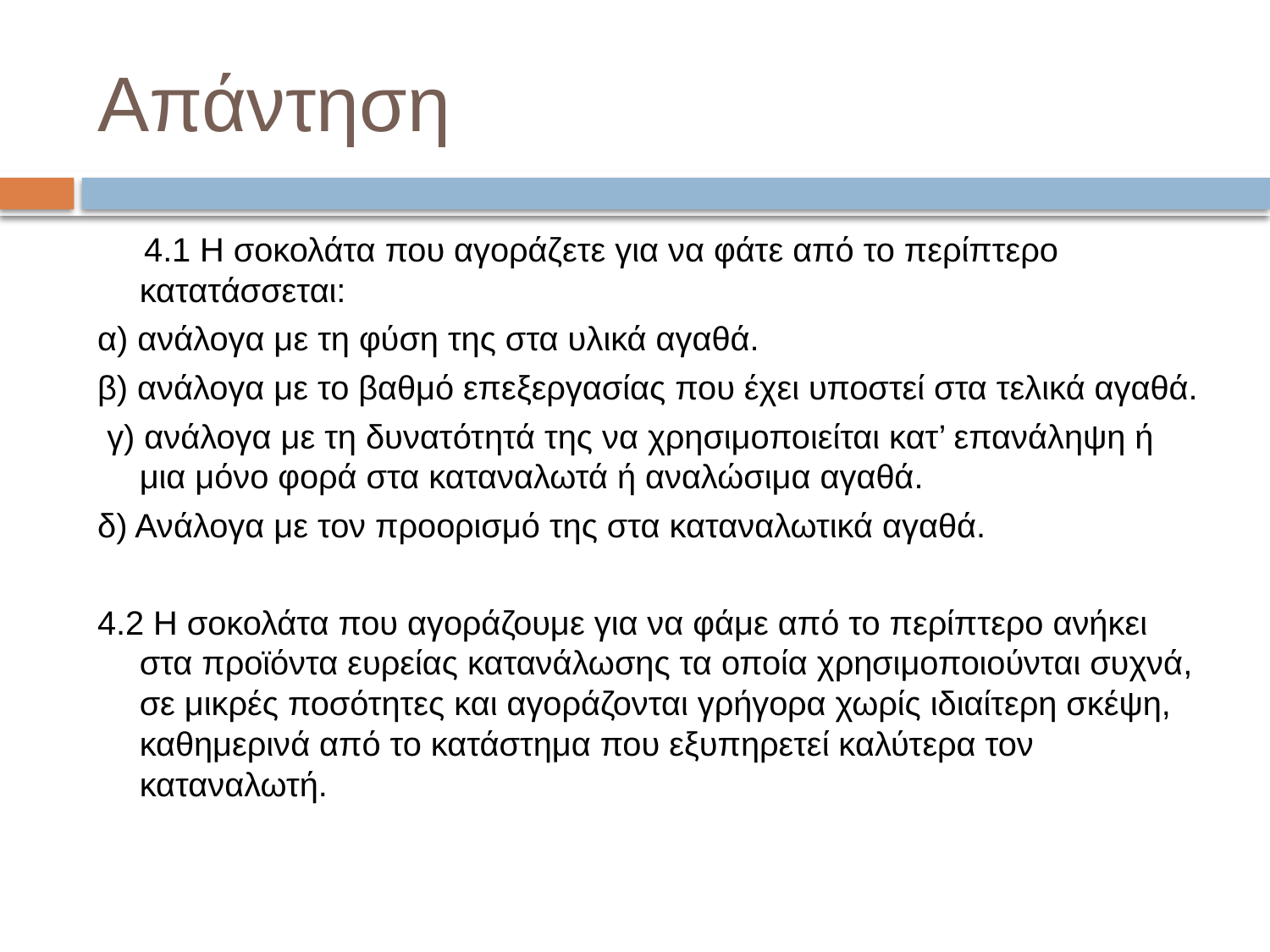

# Απάντηση
     4.1 Η σοκολάτα που αγοράζετε για να φάτε από το περίπτερο κατατάσσεται:
α) ανάλογα με τη φύση της στα υλικά αγαθά.
β) ανάλογα με το βαθμό επεξεργασίας που έχει υποστεί στα τελικά αγαθά.
 γ) ανάλογα με τη δυνατότητά της να χρησιμοποιείται κατ’ επανάληψη ή μια μόνο φορά στα καταναλωτά ή αναλώσιμα αγαθά.
δ) Ανάλογα με τον προορισμό της στα καταναλωτικά αγαθά.

4.2 Η σοκολάτα που αγοράζουμε για να φάμε από το περίπτερο ανήκει στα προϊόντα ευρείας κατανάλωσης τα οποία χρησιμοποιούνται συχνά, σε μικρές ποσότητες και αγοράζονται γρήγορα χωρίς ιδιαίτερη σκέψη, καθημερινά από το κατάστημα που εξυπηρετεί καλύτερα τον καταναλωτή.